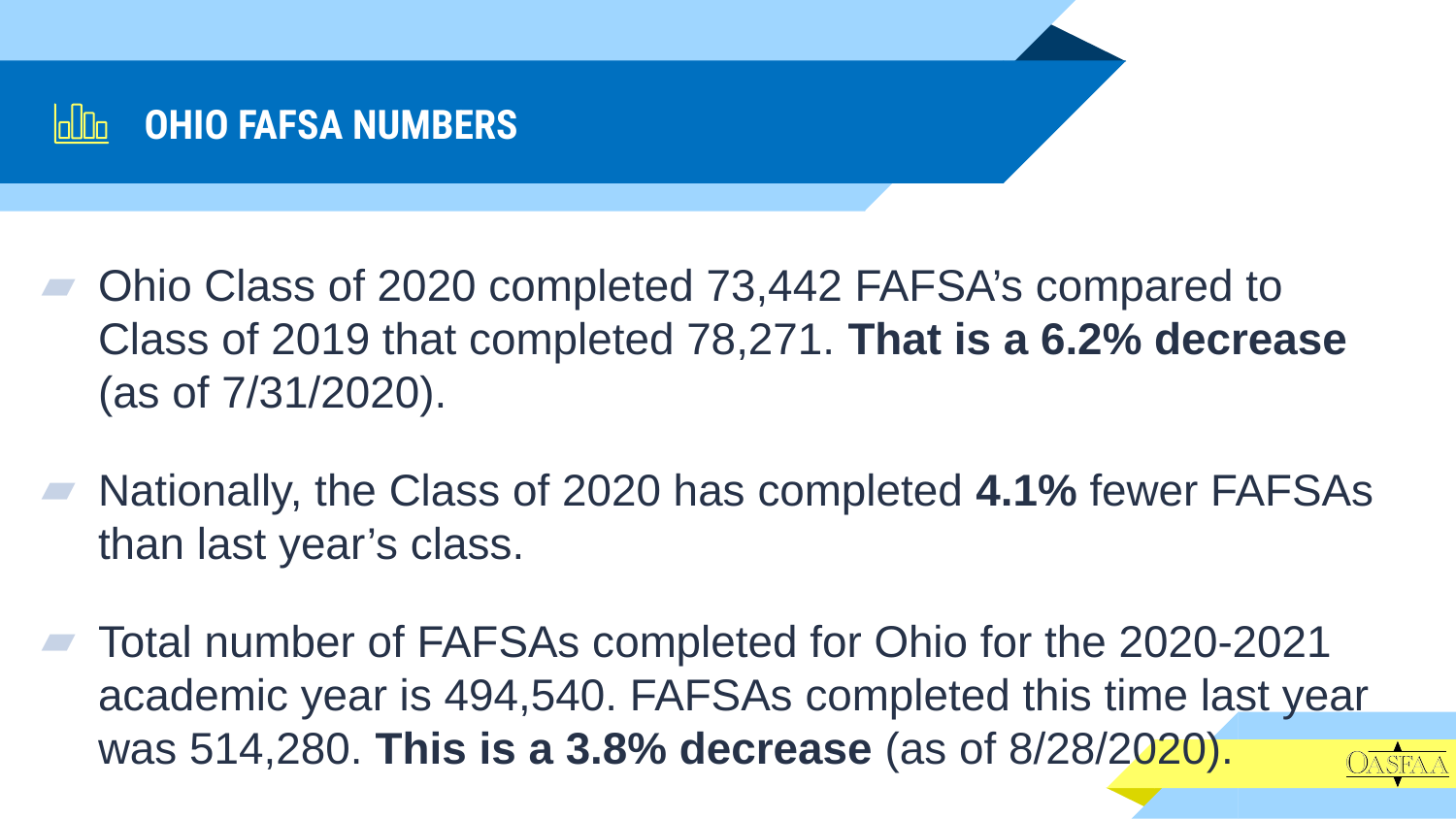

# OHIO FAFSA NUMBERS

Ohio Class of 2020 completed 73,442 FAFSA’s compared to Class of 2019 that completed 78,271. That is a 6.2% decrease (as of 7/31/2020).
Nationally, the Class of 2020 has completed 4.1% fewer FAFSAs than last year’s class.
Total number of FAFSAs completed for Ohio for the 2020-2021 academic year is 494,540. FAFSAs completed this time last year was 514,280. This is a 3.8% decrease (as of 8/28/2020).